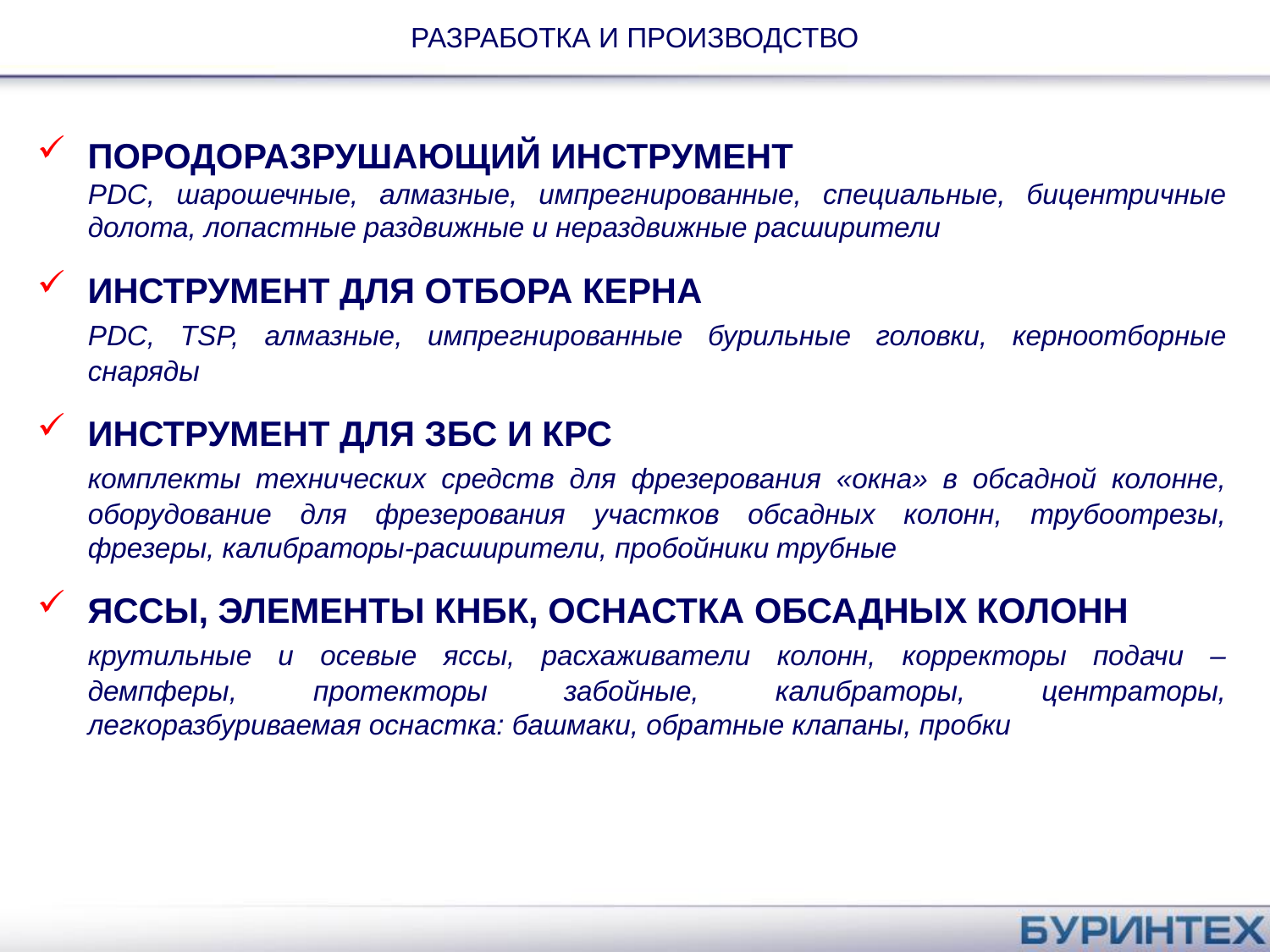

РАЗРАБОТКА И ПРОИЗВОДСТВО
ПОРОДОРАЗРУШАЮЩИЙ ИНСТРУМЕНТ
	PDC, шарошечные, алмазные, импрегнированные, специальные, бицентричные долота, лопастные раздвижные и нераздвижные расширители
ИНСТРУМЕНТ ДЛЯ ОТБОРА КЕРНА
	PDC, TSP, алмазные, импрегнированные бурильные головки, керноотборные снаряды
ИНСТРУМЕНТ ДЛЯ ЗБС И КРС
	комплекты технических средств для фрезерования «окна» в обсадной колонне, оборудование для фрезерования участков обсадных колонн, трубоотрезы, фрезеры, калибраторы-расширители, пробойники трубные
ЯССЫ, ЭЛЕМЕНТЫ КНБК, ОСНАСТКА ОБСАДНЫХ КОЛОНН
	крутильные и осевые яссы, расхаживатели колонн, корректоры подачи – демпферы, протекторы забойные, калибраторы, центраторы, легкоразбуриваемая оснастка: башмаки, обратные клапаны, пробки